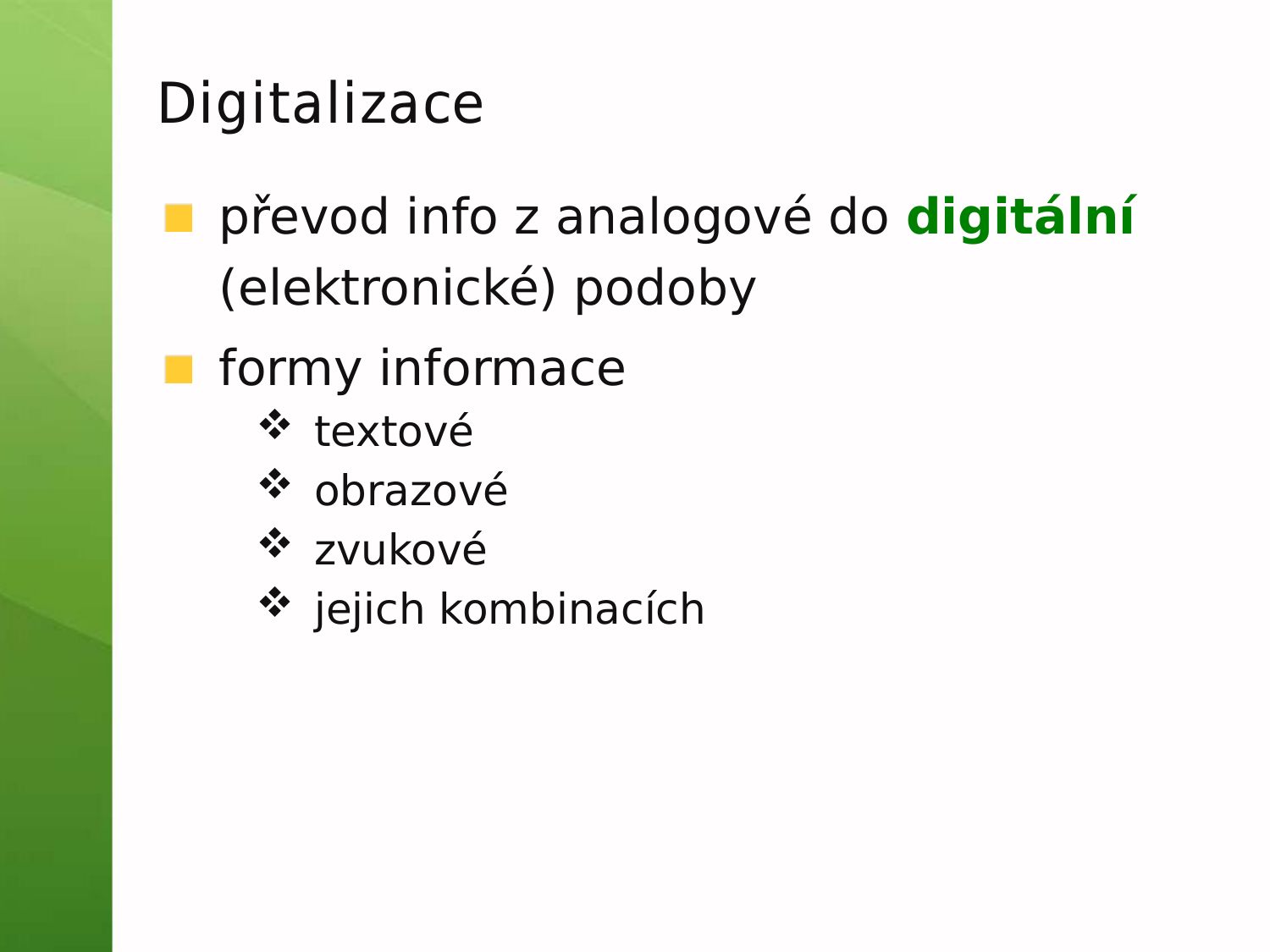

# Digitalizace
převod info z analogové do digitální (elektronické) podoby
formy informace
textové
obrazové
zvukové
jejich kombinacích